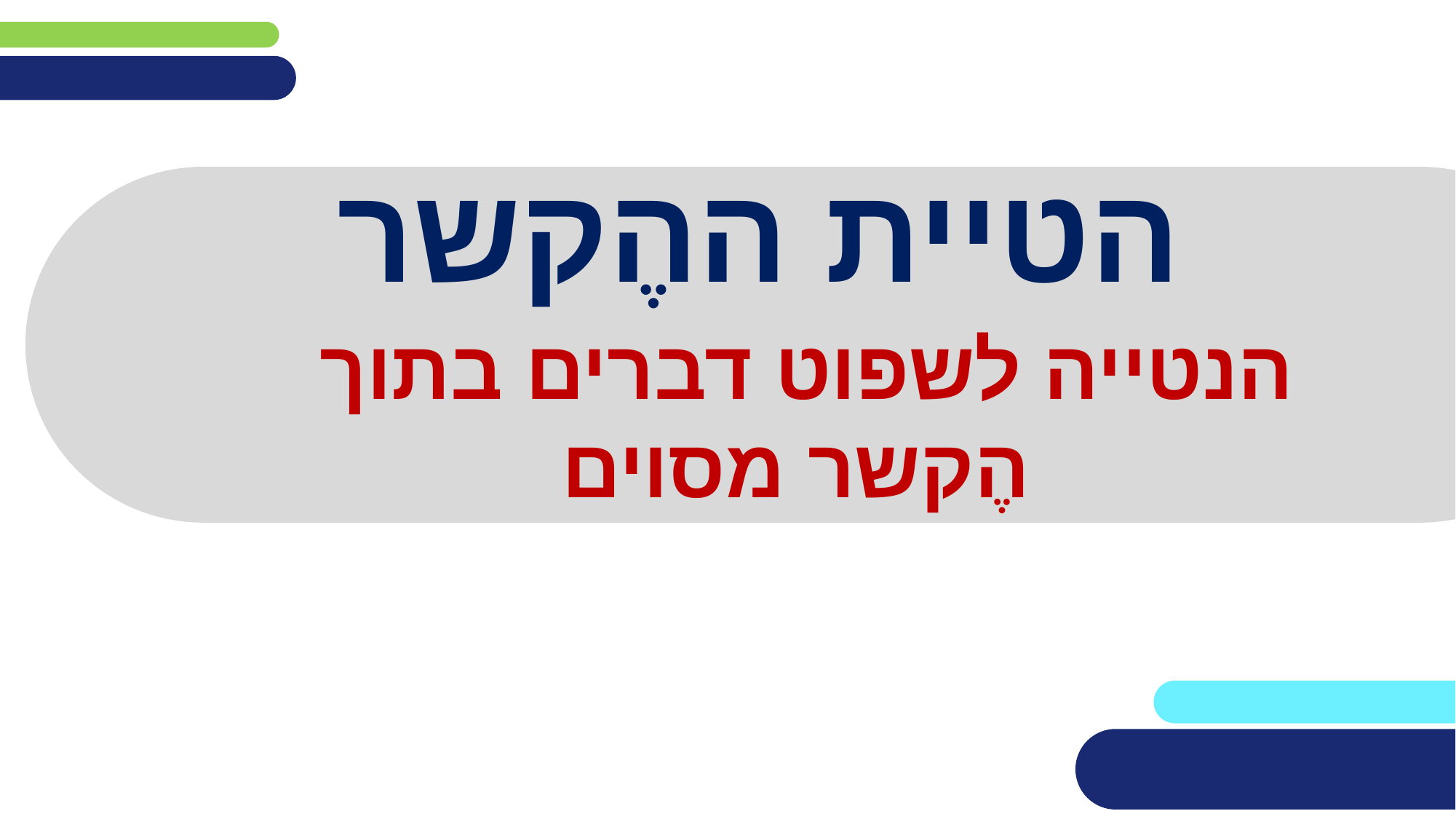

# הטיית ההֶקשר
הנטייה לשפוט דברים בתוך
הֶקשר מסוים